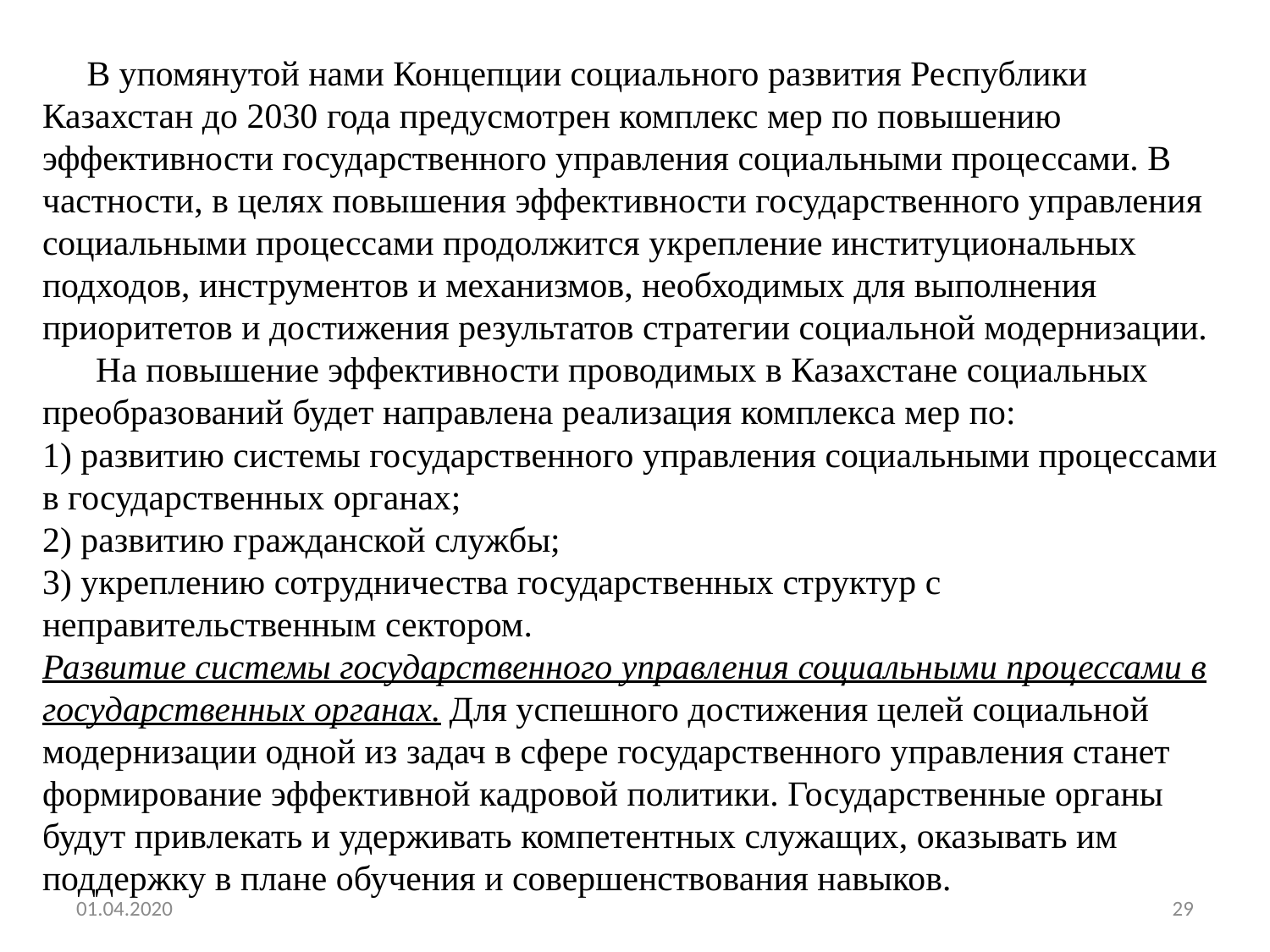

В упомянутой нами Концепции социального развития Республики Казахстан до 2030 года предусмотрен комплекс мер по повышению эффективности государственного управления социальными процессами. В частности, в целях повышения эффективности государственного управления социальными процессами продолжится укрепление институциональных подходов, инструментов и механизмов, необходимых для выполнения приоритетов и достижения результатов стратегии социальной модернизации.
      На повышение эффективности проводимых в Казахстане социальных преобразований будет направлена реализация комплекса мер по:
1) развитию системы государственного управления социальными процессами в государственных органах;
2) развитию гражданской службы;
3) укреплению сотрудничества государственных структур с неправительственным сектором.
Развитие системы государственного управления социальными процессами в государственных органах. Для успешного достижения целей социальной модернизации одной из задач в сфере государственного управления станет формирование эффективной кадровой политики. Государственные органы будут привлекать и удерживать компетентных служащих, оказывать им поддержку в плане обучения и совершенствования навыков.

01.04.2020
29